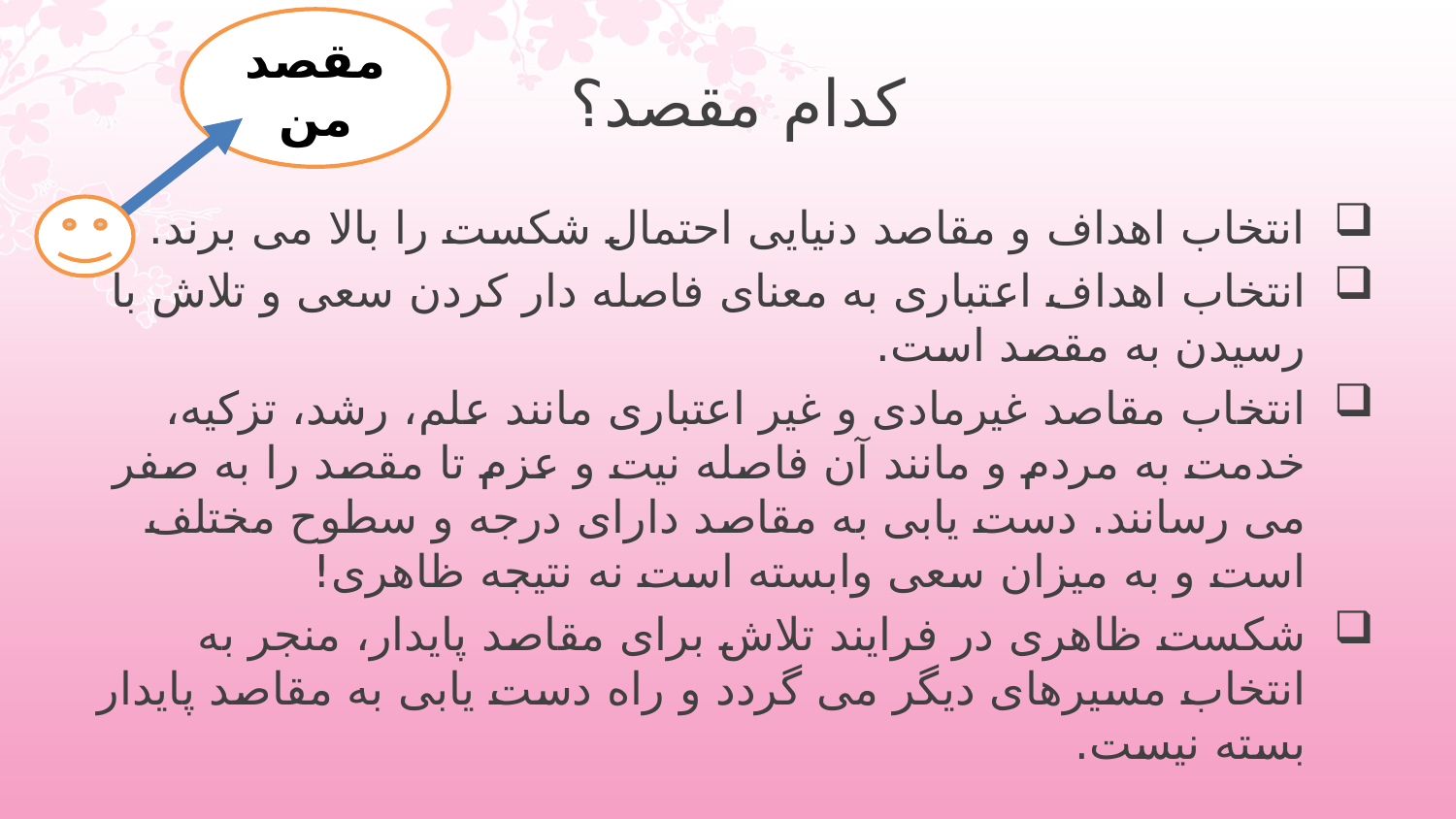

مقصد من
# کدام مقصد؟
انتخاب اهداف و مقاصد دنیایی احتمال شکست را بالا می برند.
انتخاب اهداف اعتباری به معنای فاصله دار کردن سعی و تلاش با رسیدن به مقصد است.
انتخاب مقاصد غیرمادی و غیر اعتباری مانند علم، رشد، تزکیه، خدمت به مردم و مانند آن فاصله نیت و عزم تا مقصد را به صفر می رسانند. دست یابی به مقاصد دارای درجه و سطوح مختلف است و به میزان سعی وابسته است نه نتیجه ظاهری!
شکست ظاهری در فرایند تلاش برای مقاصد پایدار، منجر به انتخاب مسیرهای دیگر می گردد و راه دست یابی به مقاصد پایدار بسته نیست.